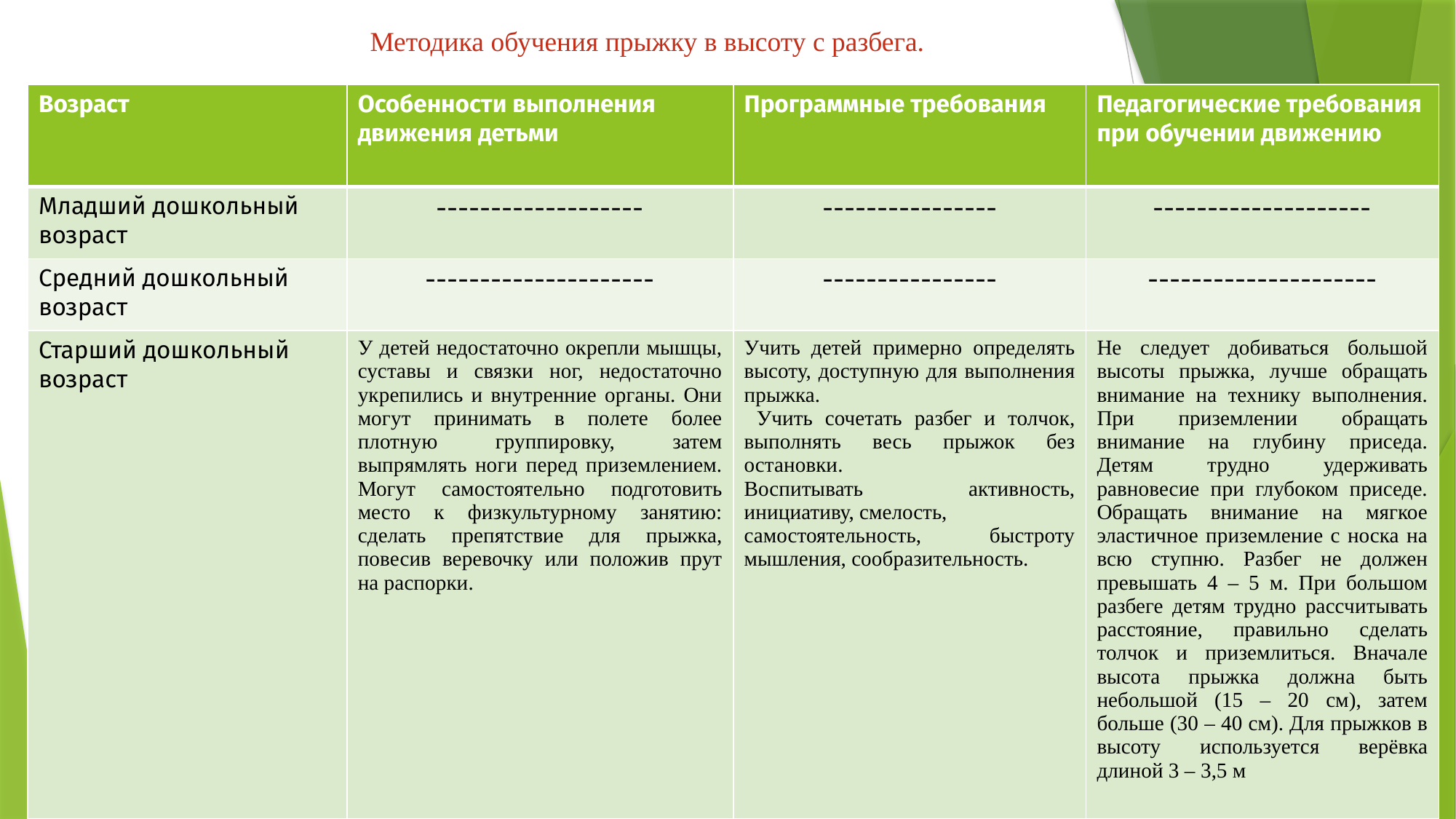

# Методика обучения прыжку в высоту с разбега.
| Возраст | Особенности выполнения движения детьми | Программные требования | Педагогические требования при обучении движению |
| --- | --- | --- | --- |
| Младший дошкольный возраст | ------------------- | ---------------- | -------------------- |
| Средний дошкольный возраст | --------------------- | ---------------- | --------------------- |
| Старший дошкольный возраст | У детей недостаточно окрепли мышцы, суставы и связки ног, недостаточно укрепились и внутренние органы. Они могут принимать в полете более плотную группировку, затем выпрямлять ноги перед приземлением. Могут самостоятельно подготовить место к физкультурному занятию: сделать препятствие для прыжка, повесив веревочку или положив прут на распорки. | Учить детей примерно определять высоту, доступную для выполнения прыжка. Учить сочетать разбег и толчок, выполнять весь прыжок без остановки. Воспитывать активность, инициативу, смелость, самостоятельность, быстроту мышления, сообразительность. | Не следует добиваться большой высоты прыжка, лучше обращать внимание на технику выполнения. При приземлении обращать внимание на глубину приседа. Детям трудно удерживать равновесие при глубоком приседе. Обращать внимание на мягкое эластичное приземление с носка на всю ступню. Разбег не должен превышать 4 – 5 м. При большом разбеге детям трудно рассчитывать расстояние, правильно сделать толчок и приземлиться. Вначале высота прыжка должна быть небольшой (15 – 20 см), затем больше (30 – 40 см). Для прыжков в высоту используется верёвка длиной 3 – 3,5 м |